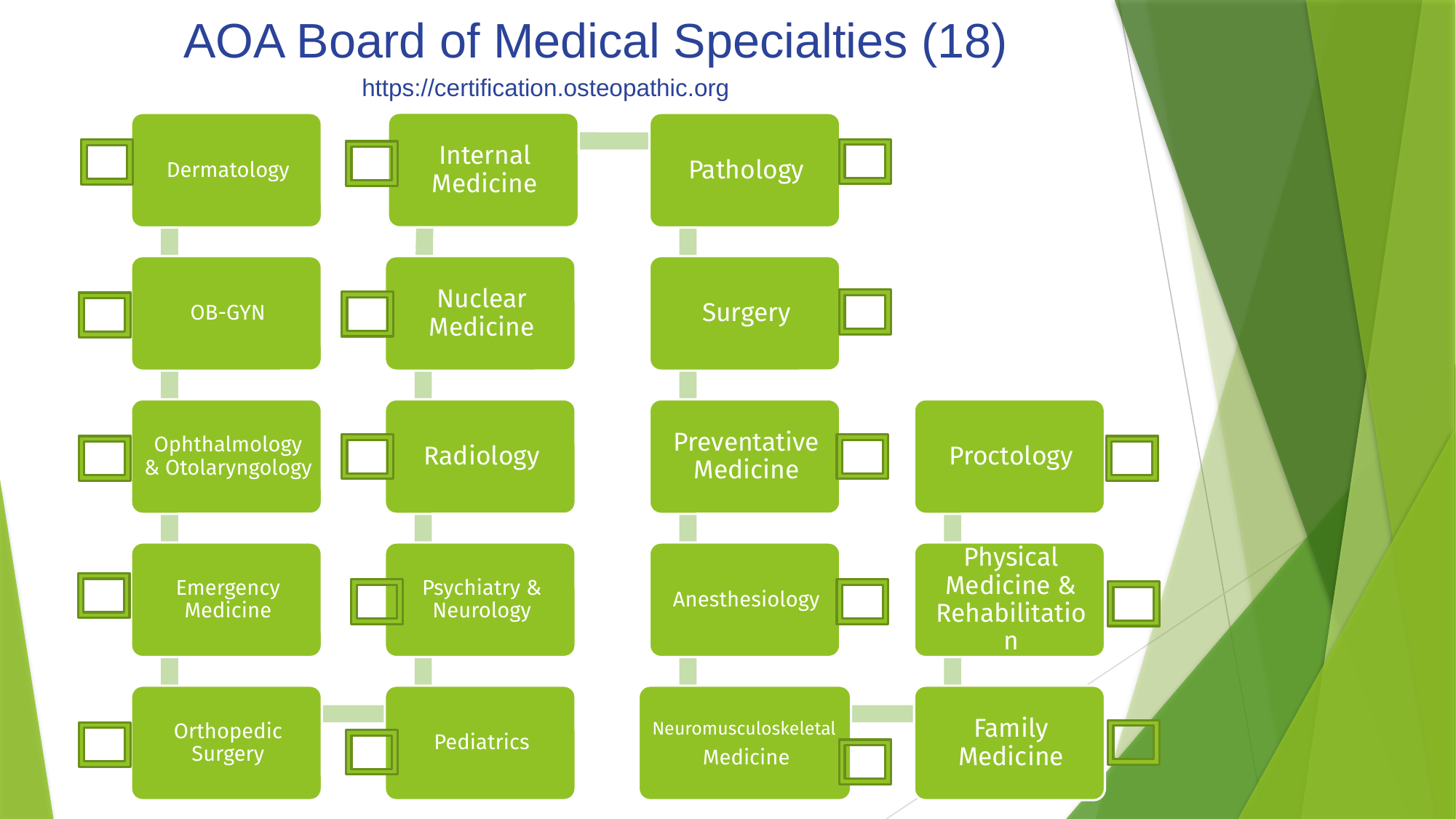

# AOA Board of Medical Specialties (18)
https://certification.osteopathic.org
Dermatology
OB-GYN
Ophthalmology & Otolaryngology
Emergency Medicine
Orthopedic Surgery
Pediatrics
Psychiatry & Neurology
Radiology
Nuclear Medicine
Internal Medicine
Pathology
Surgery
Preventative Medicine
Anesthesiology
Neuromusculoskeletal
Medicine
Family Medicine
Physical Medicine & Rehabilitation
Proctology